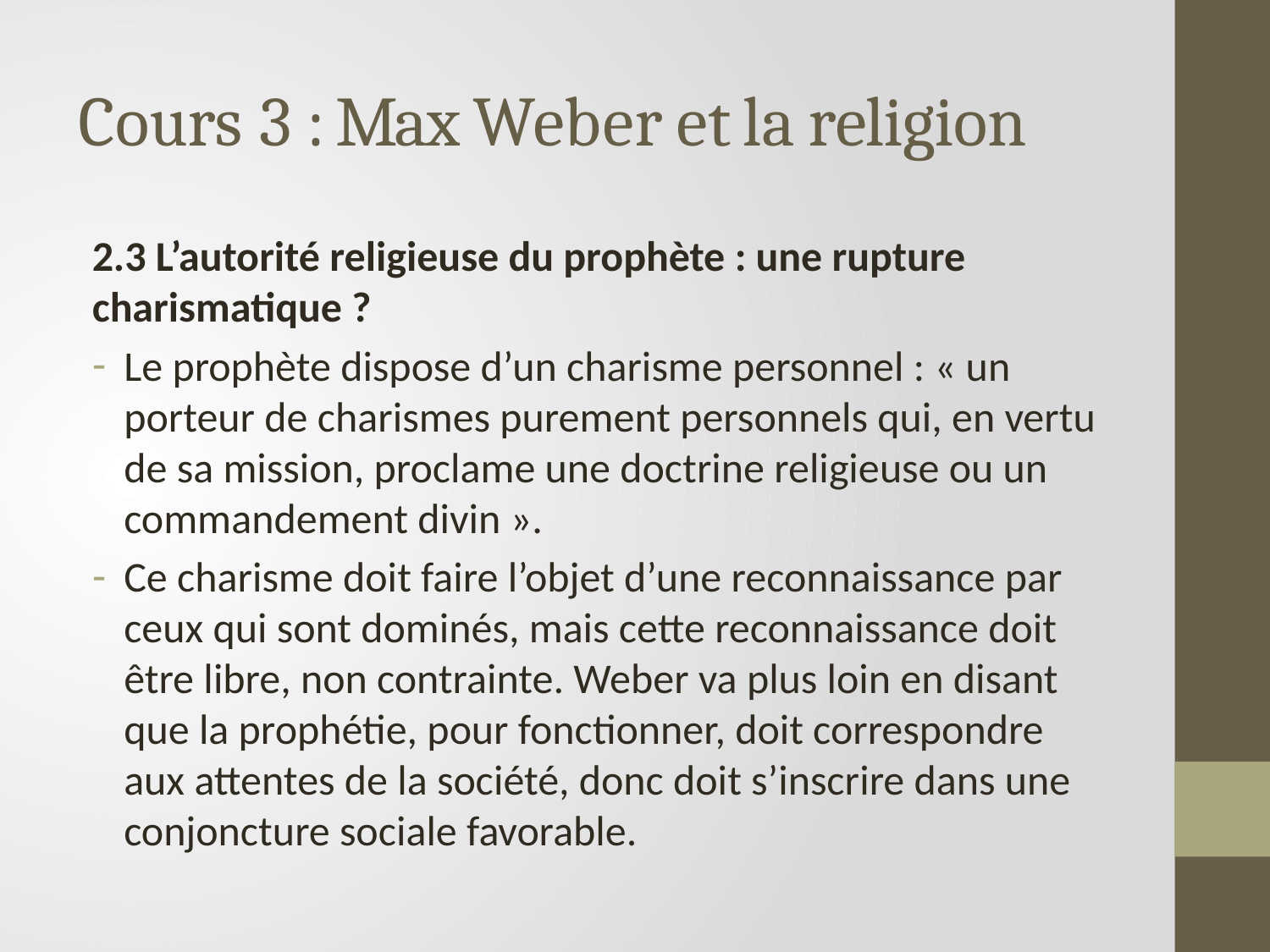

# Cours 3 : Max Weber et la religion
2.3 L’autorité religieuse du prophète : une rupture charismatique ?
Le prophète dispose d’un charisme personnel : « un porteur de charismes purement personnels qui, en vertu de sa mission, proclame une doctrine religieuse ou un commandement divin ».
Ce charisme doit faire l’objet d’une reconnaissance par ceux qui sont dominés, mais cette reconnaissance doit être libre, non contrainte. Weber va plus loin en disant que la prophétie, pour fonctionner, doit correspondre aux attentes de la société, donc doit s’inscrire dans une conjoncture sociale favorable.